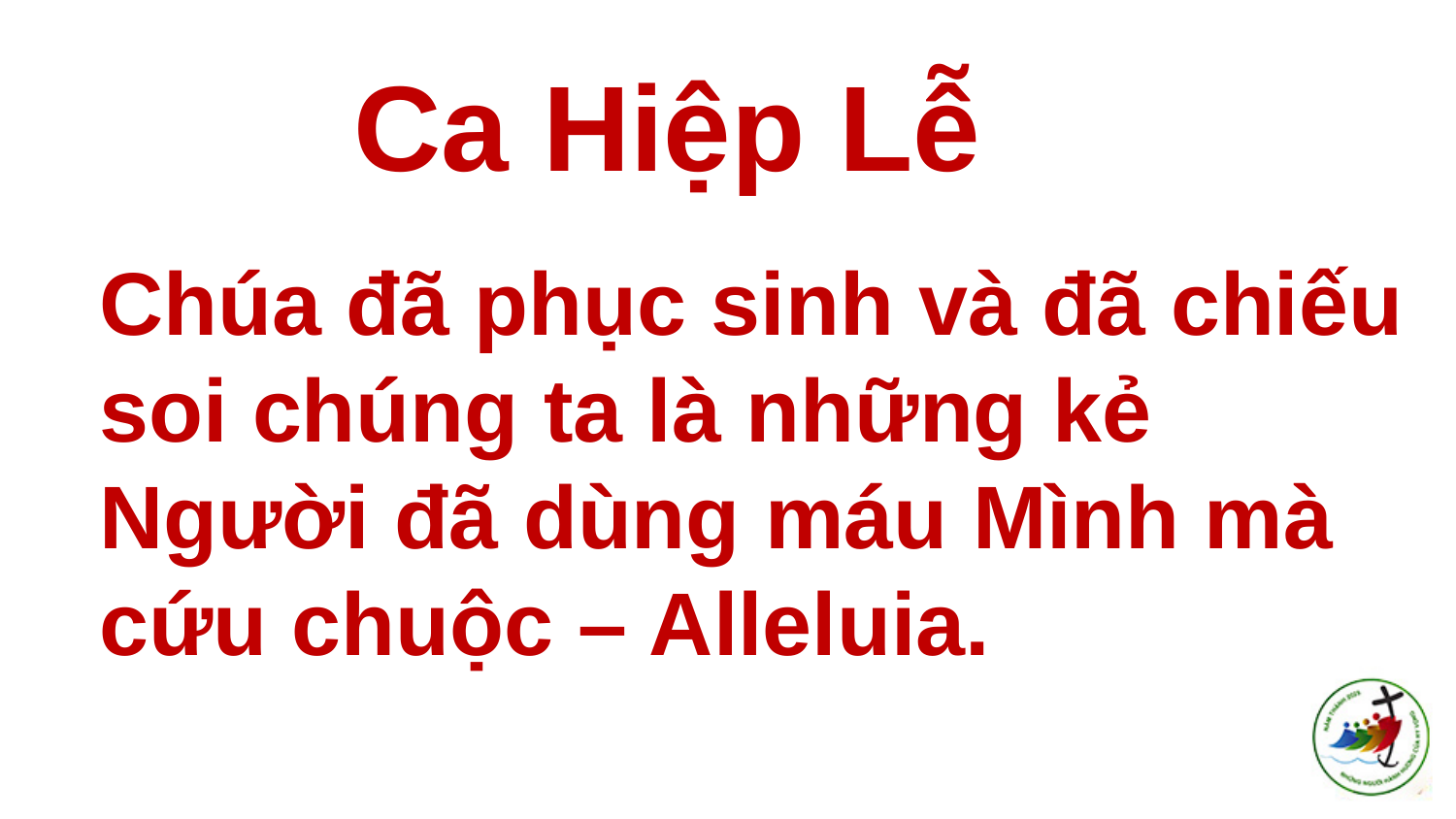

# Ca Hiệp Lễ
Chúa đã phục sinh và đã chiếu soi chúng ta là những kẻ Người đã dùng máu Mình mà cứu chuộc – Alleluia.